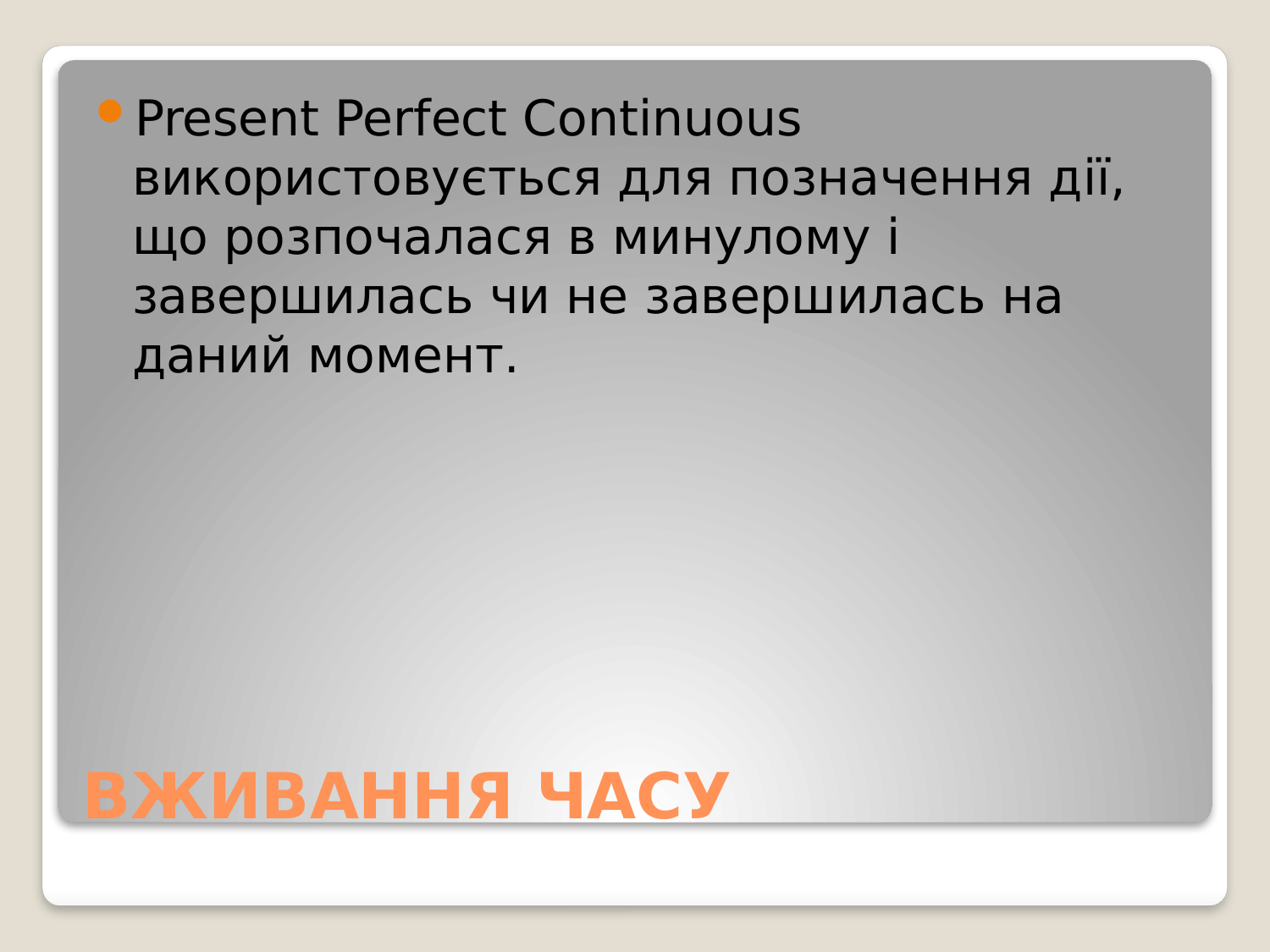

Present Perfect Continuous  використовується для позначення дії, що розпочалася в минулому і завершилась чи не завершилась на даний момент.
# ВЖИВАННЯ ЧАСУ